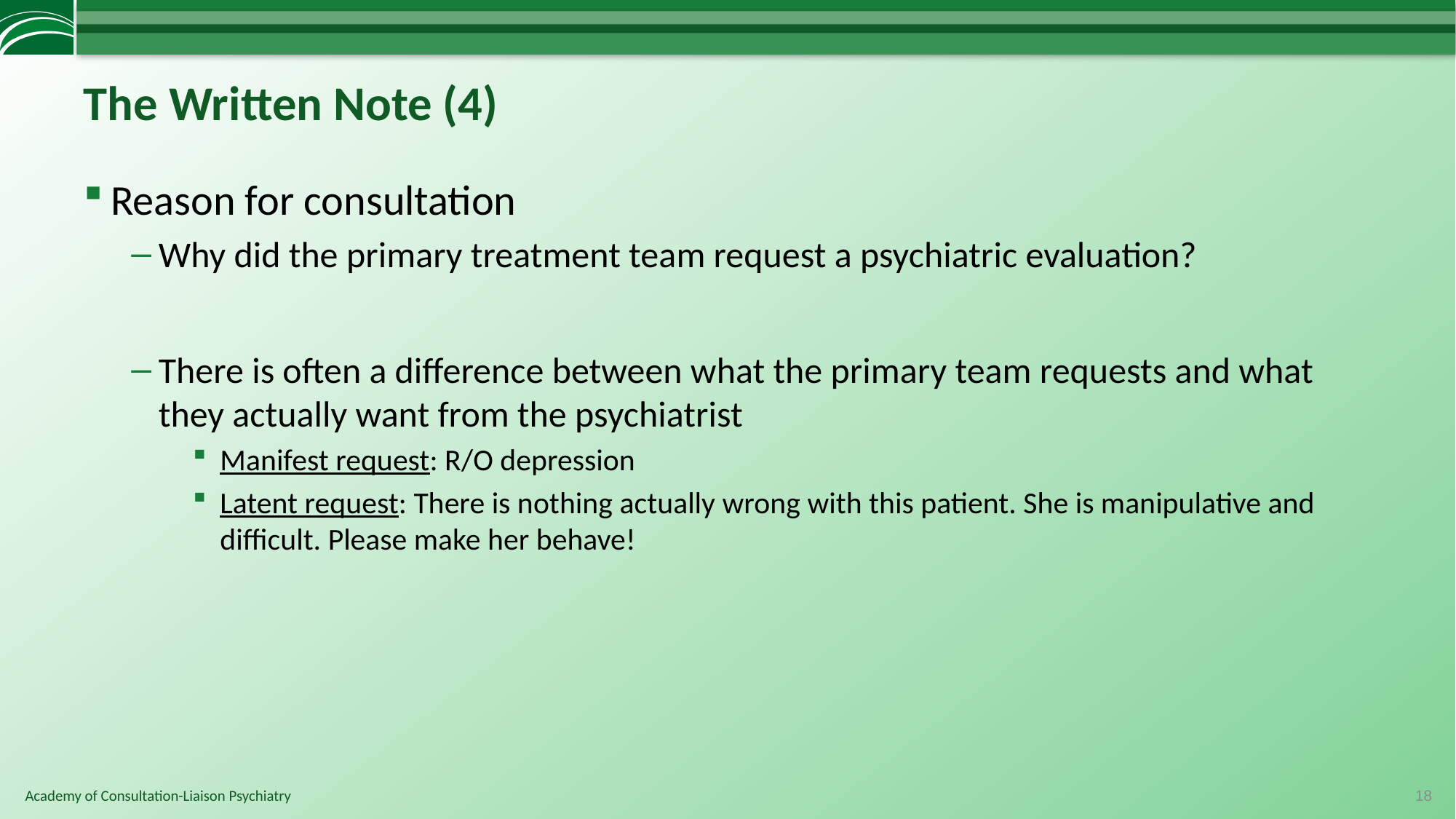

# The Written Note (4)
Reason for consultation
Why did the primary treatment team request a psychiatric evaluation?

There is often a difference between what the primary team requests and what they actually want from the psychiatrist
Manifest request: R/O depression
Latent request: There is nothing actually wrong with this patient. She is manipulative and difficult. Please make her behave!

18